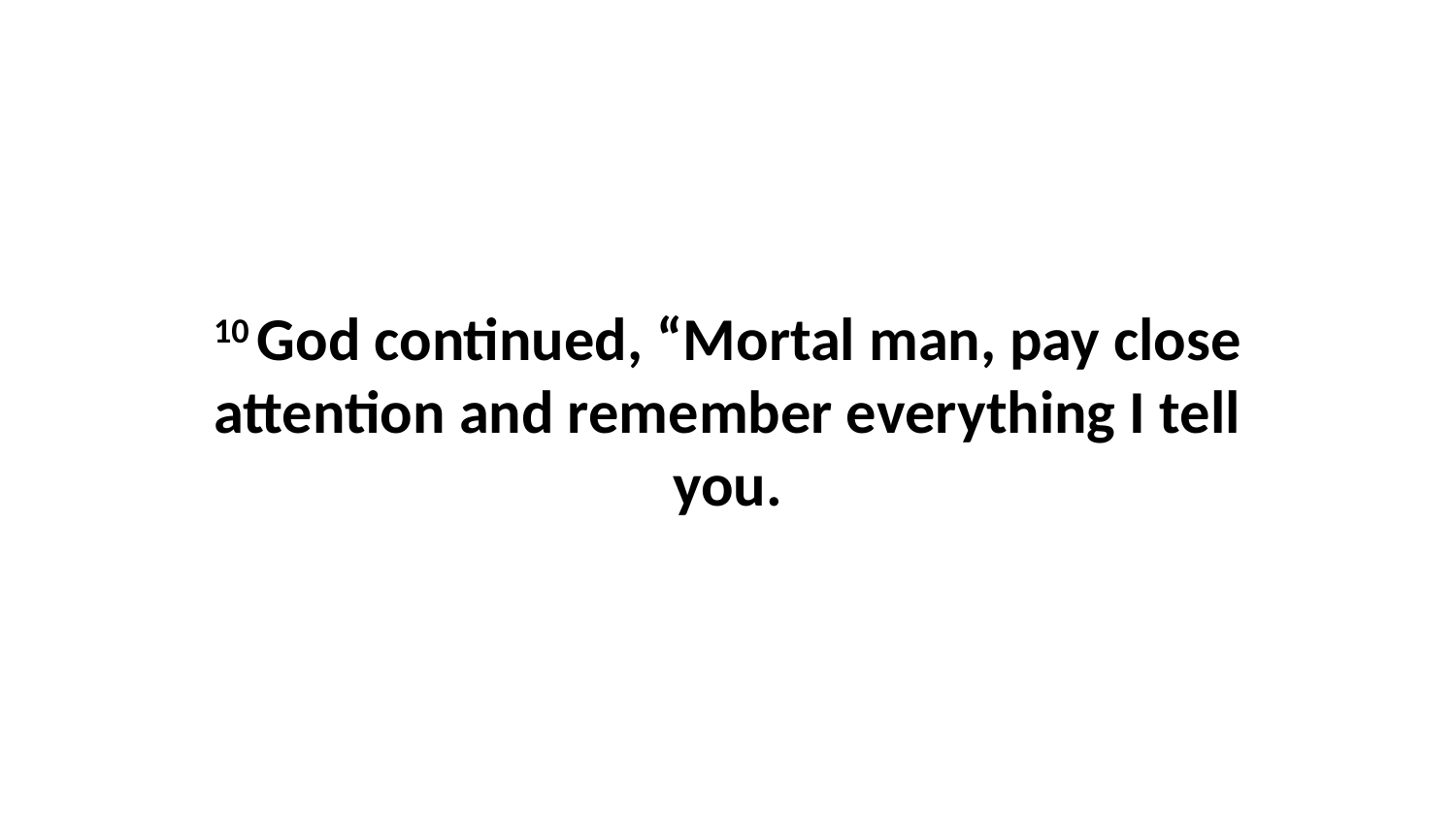

10 God continued, “Mortal man, pay close attention and remember everything I tell you.